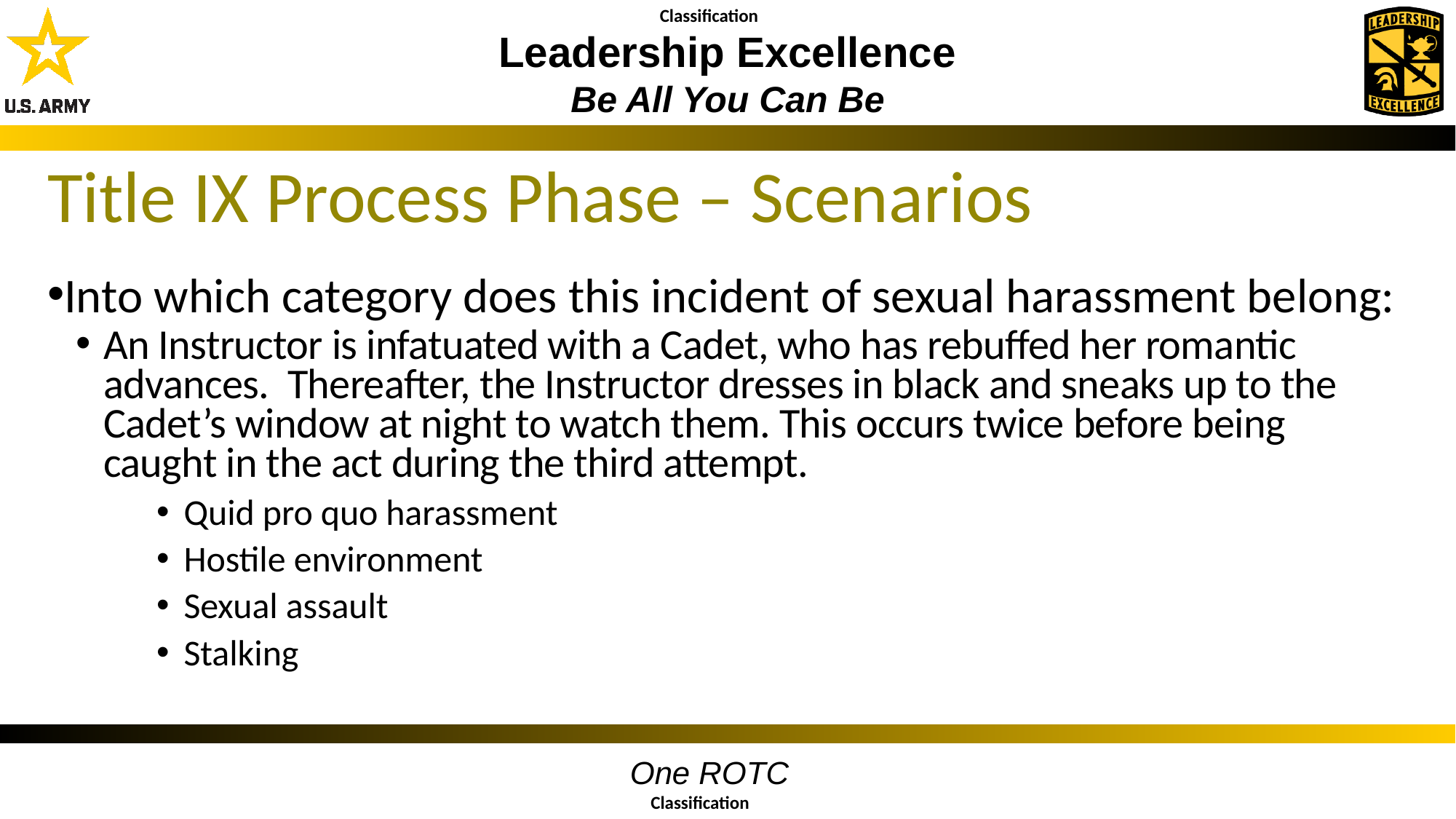

Title IX Process Phase – Scenarios

Into which category does this incident of sexual harassment belong:
An Instructor is infatuated with a Cadet, who has rebuffed her romantic advances.  Thereafter, the Instructor dresses in black and sneaks up to the Cadet’s window at night to watch them. This occurs twice before being caught in the act during the third attempt.
Quid pro quo harassment
Hostile environment
Sexual assault
Stalking